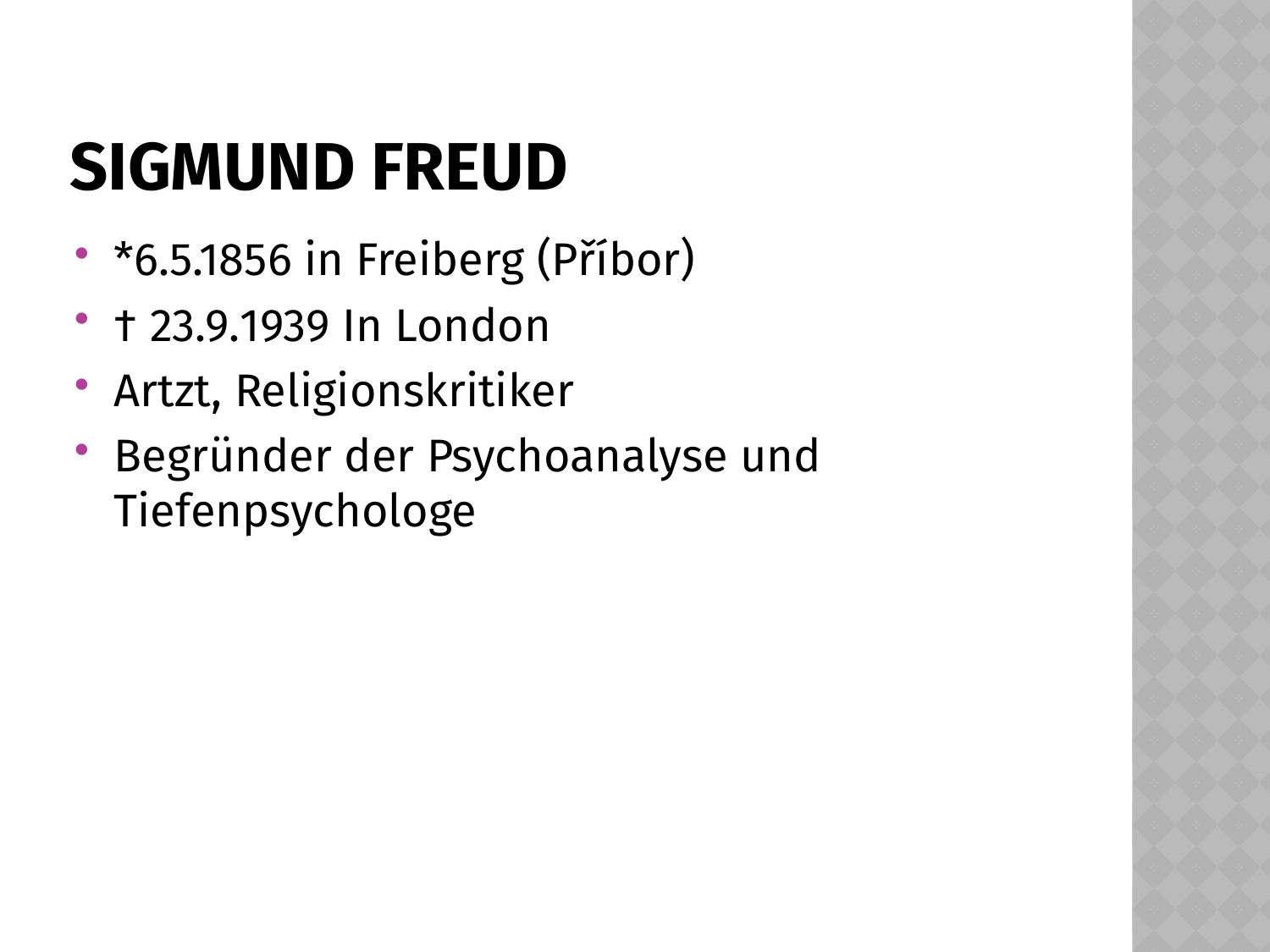

# Sigmund Freud
*6.5.1856 in Freiberg (Příbor)
† 23.9.1939 In London
Artzt, Religionskritiker
Begründer der Psychoanalyse und Tiefenpsychologe